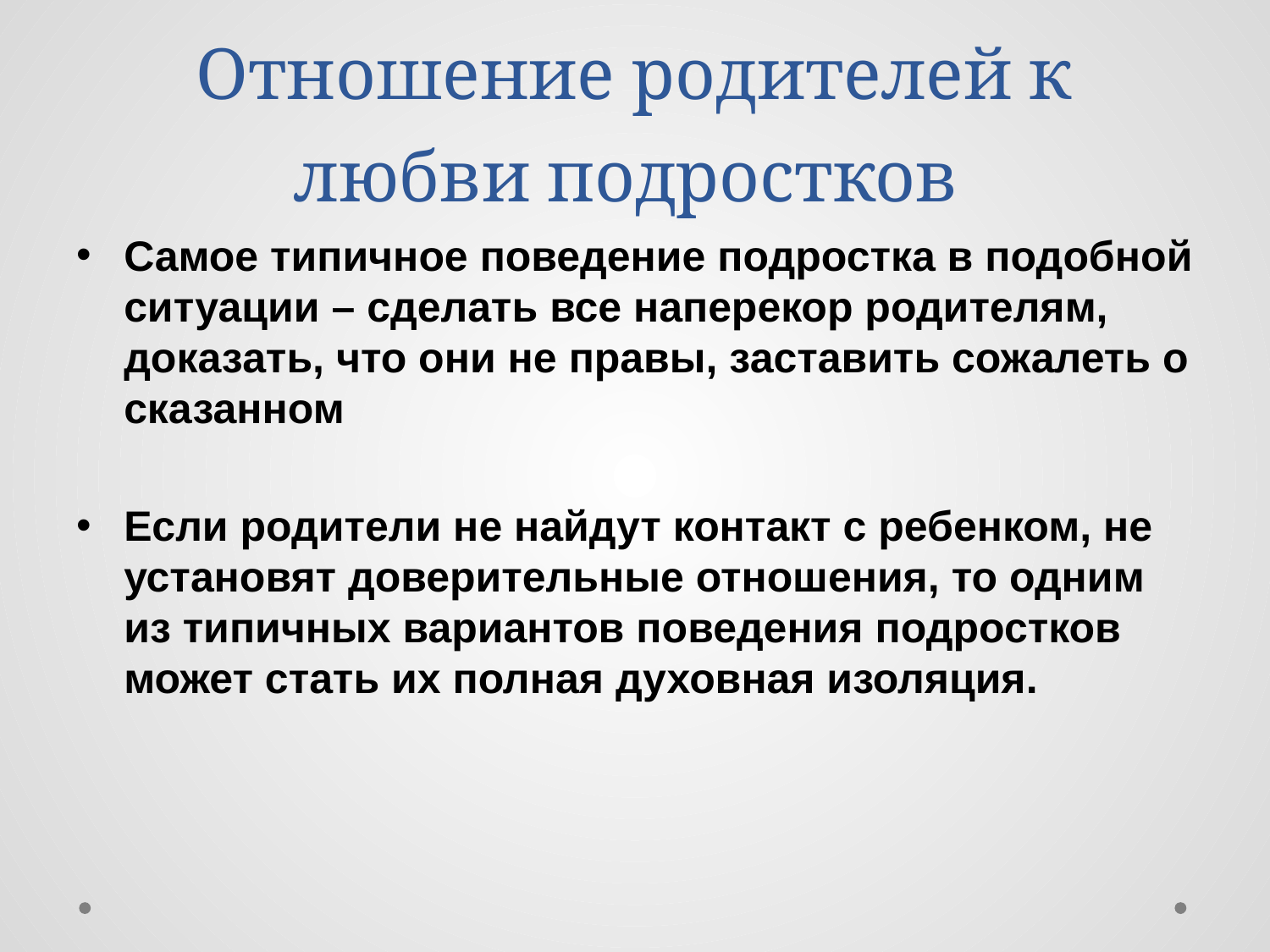

# Отношение родителей к любви подростков
Самое типичное поведение подростка в подобной ситуации – сделать все наперекор родителям, доказать, что они не правы, заставить сожалеть о сказанном

Если родители не найдут контакт с ребенком, не установят доверительные отношения, то одним из типичных вариантов поведения подростков может стать их полная духовная изоляция.